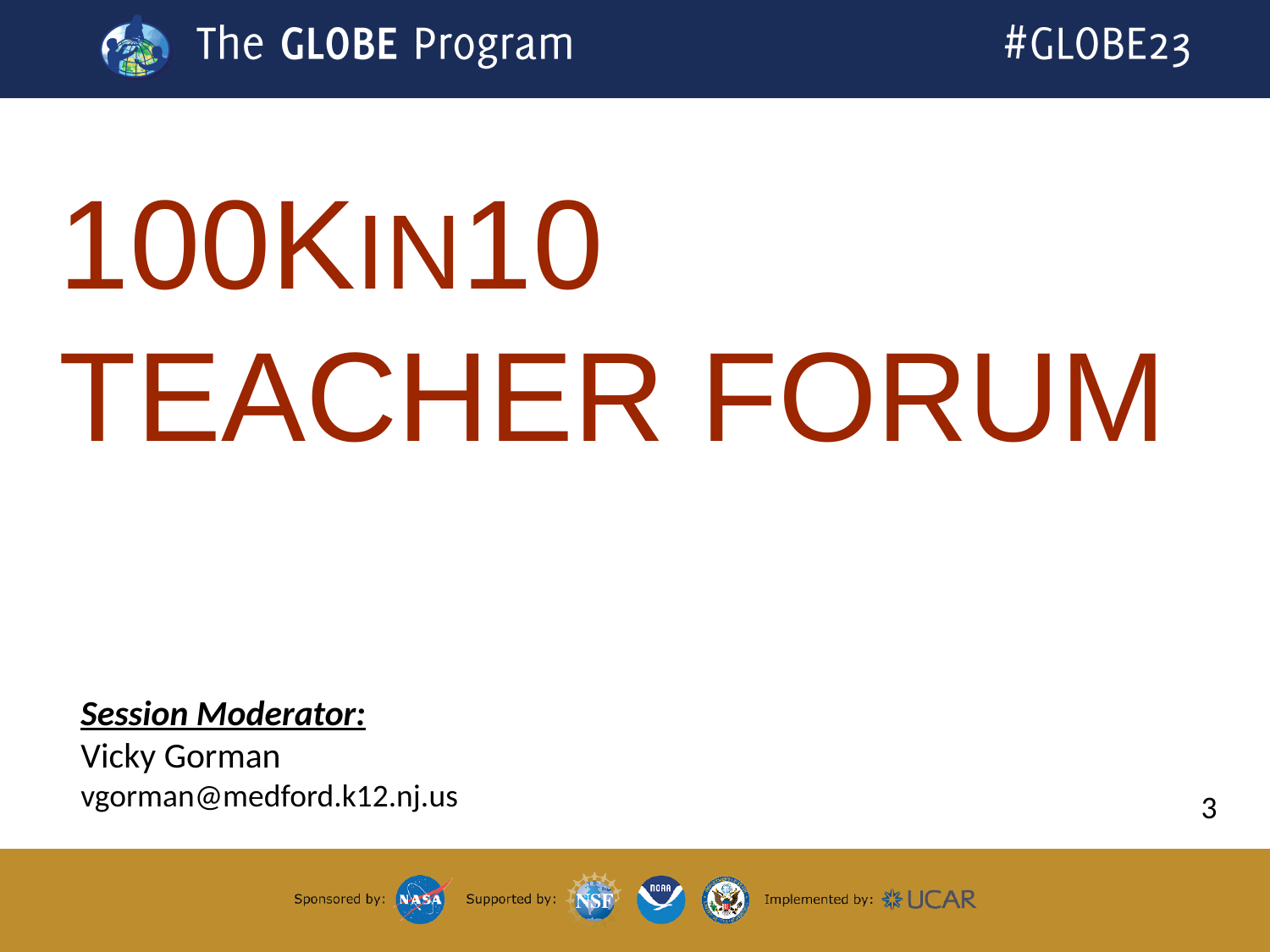

# 100KIN10 TEACHER FORUM LISTENING SESSION WITH
Session Moderator:
Vicky Gorman
vgorman@medford.k12.nj.us
3